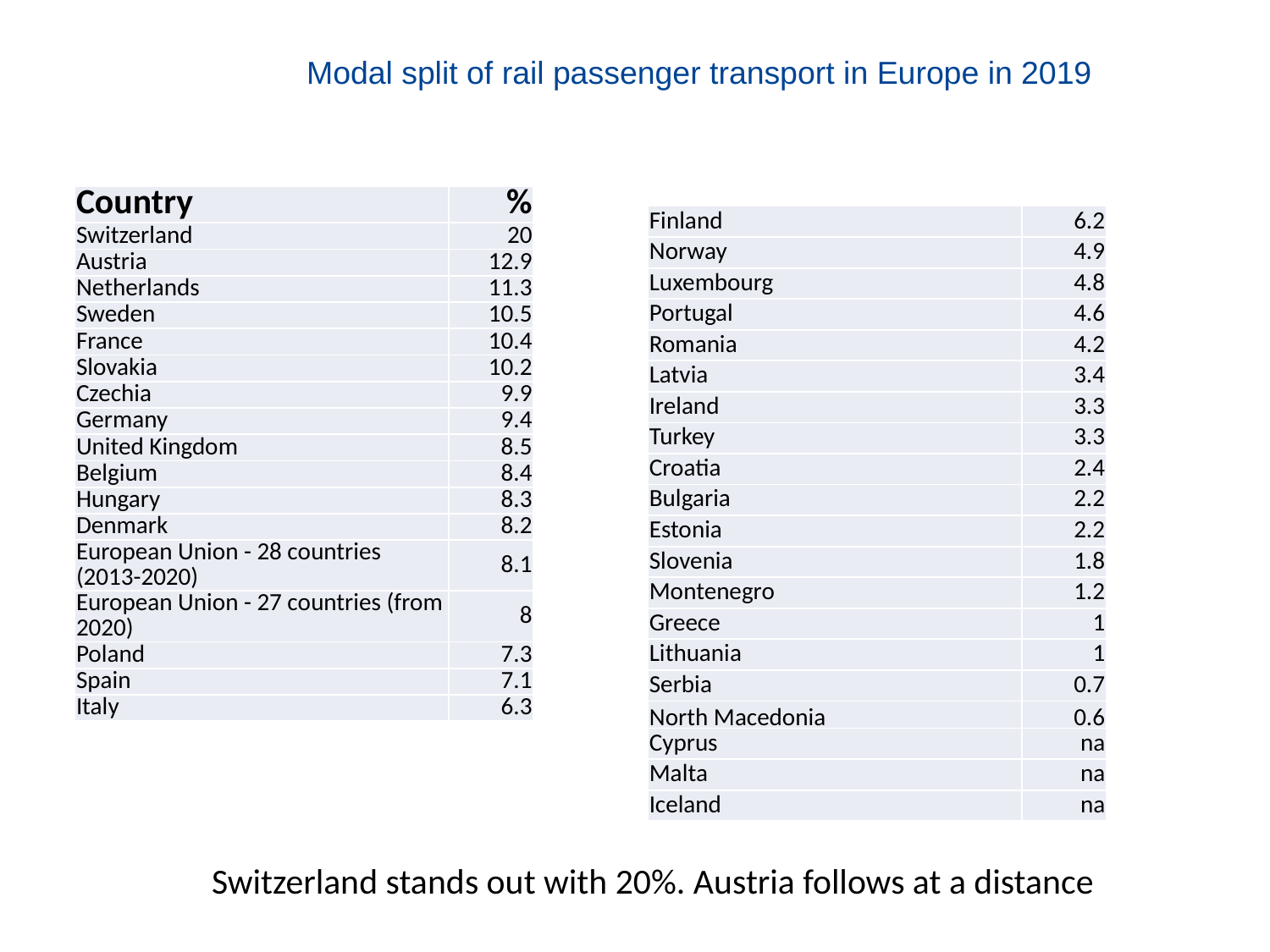

Modal split of rail passenger transport in Europe in 2019
| Country | % |
| --- | --- |
| Switzerland | 20 |
| Austria | 12.9 |
| Netherlands | 11.3 |
| Sweden | 10.5 |
| France | 10.4 |
| Slovakia | 10.2 |
| Czechia | 9.9 |
| Germany | 9.4 |
| United Kingdom | 8.5 |
| Belgium | 8.4 |
| Hungary | 8.3 |
| Denmark | 8.2 |
| European Union - 28 countries (2013-2020) | 8.1 |
| European Union - 27 countries (from 2020) | 8 |
| Poland | 7.3 |
| Spain | 7.1 |
| Italy | 6.3 |
| Finland | 6.2 |
| --- | --- |
| Norway | 4.9 |
| Luxembourg | 4.8 |
| Portugal | 4.6 |
| Romania | 4.2 |
| Latvia | 3.4 |
| Ireland | 3.3 |
| Turkey | 3.3 |
| Croatia | 2.4 |
| Bulgaria | 2.2 |
| Estonia | 2.2 |
| Slovenia | 1.8 |
| Montenegro | 1.2 |
| Greece | 1 |
| Lithuania | 1 |
| Serbia | 0.7 |
| North Macedonia | 0.6 |
| Cyprus | na |
| --- | --- |
| Malta | na |
| Iceland | na |
Switzerland stands out with 20%. Austria follows at a distance